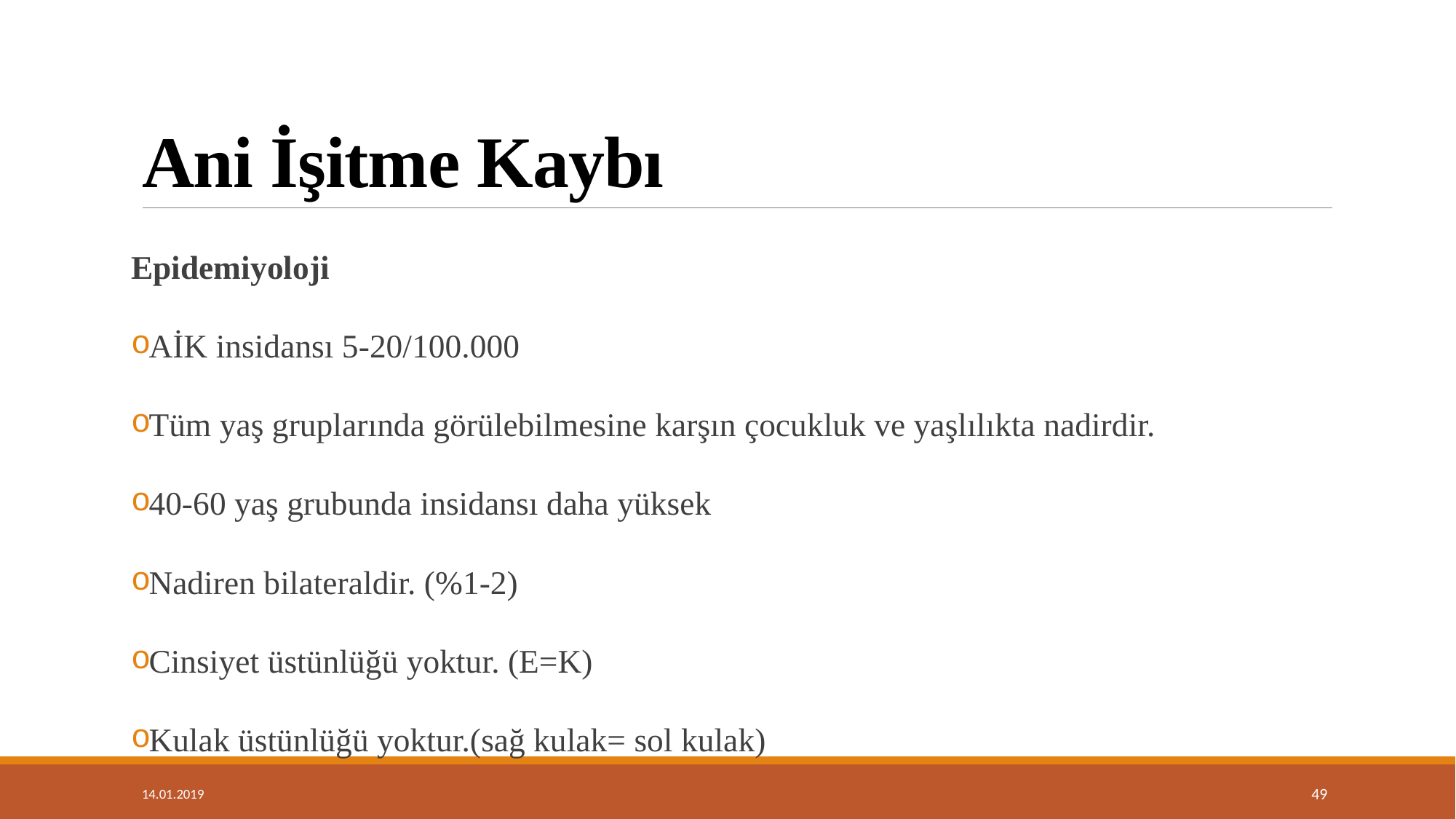

# Ani İşitme Kaybı
Epidemiyoloji
AİK insidansı 5-20/100.000
Tüm yaş gruplarında görülebilmesine karşın çocukluk ve yaşlılıkta nadirdir.
40-60 yaş grubunda insidansı daha yüksek
Nadiren bilateraldir. (%1-2)
Cinsiyet üstünlüğü yoktur. (E=K)
Kulak üstünlüğü yoktur.(sağ kulak= sol kulak)

14.01.2019
49